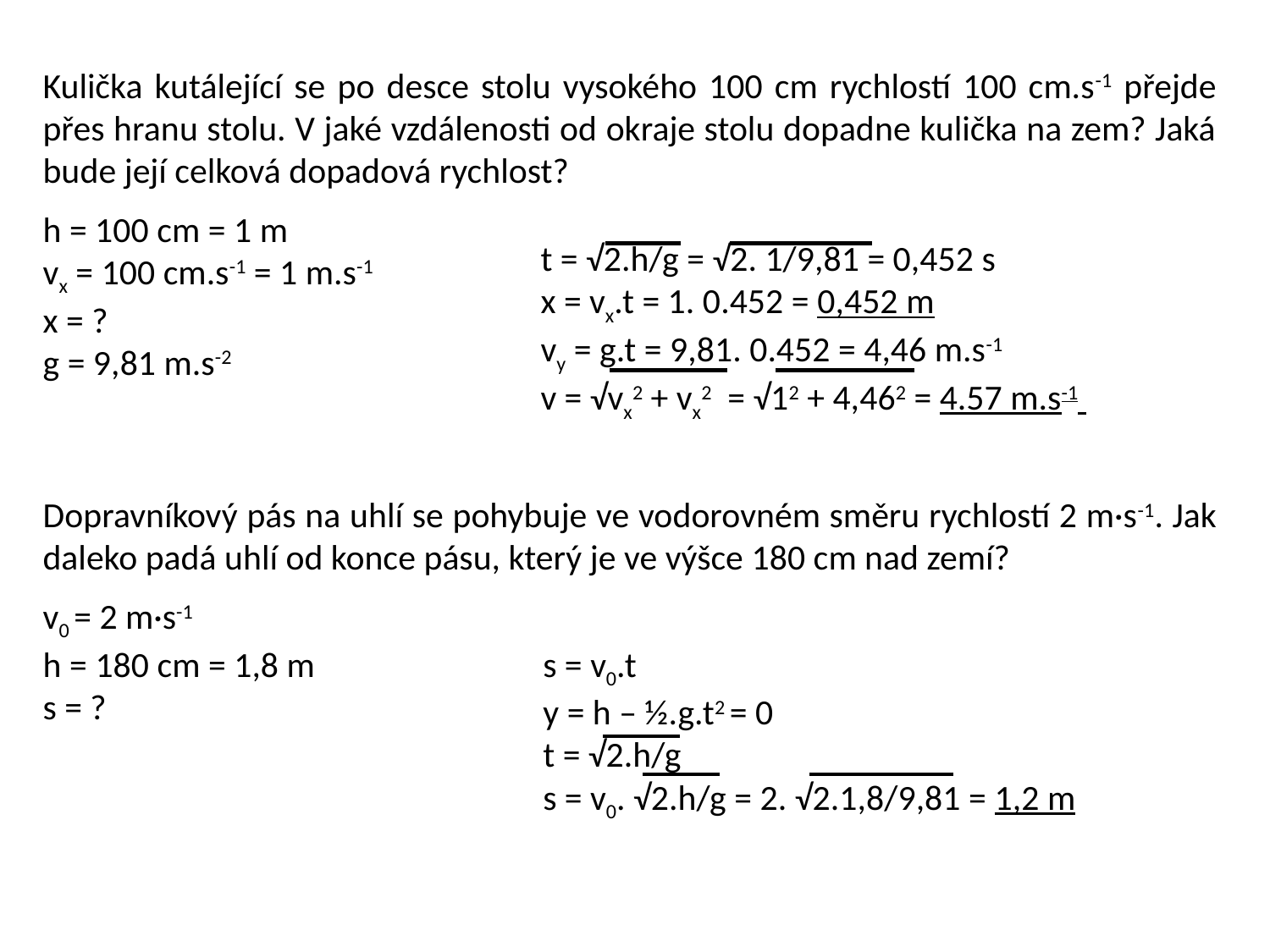

Kulička kutálející se po desce stolu vysokého 100 cm rychlostí 100 cm.s-1 přejde přes hranu stolu. V jaké vzdálenosti od okraje stolu dopadne kulička na zem? Jaká bude její celková dopadová rychlost?

h = 100 cm = 1 m
vx = 100 cm.s-1 = 1 m.s-1
x = ?
g = 9,81 m.s-2

t = √2.h/g = √2. 1/9,81 = 0,452 s
x = vx.t = 1. 0.452 = 0,452 m
vy = g.t = 9,81. 0.452 = 4,46 m.s-1
v = √vx2 + vx2  = √12 + 4,462 = 4.57 m.s-1

Dopravníkový pás na uhlí se pohybuje ve vodorovném směru rychlostí 2 m·s-1. Jak daleko padá uhlí od konce pásu, který je ve výšce 180 cm nad zemí?

v0 = 2 m·s-1
h = 180 cm = 1,8 m
s = ?

s = v0.t
y = h – ½.g.t2 = 0
t = √2.h/g
s = v0. √2.h/g = 2. √2.1,8/9,81 = 1,2 m